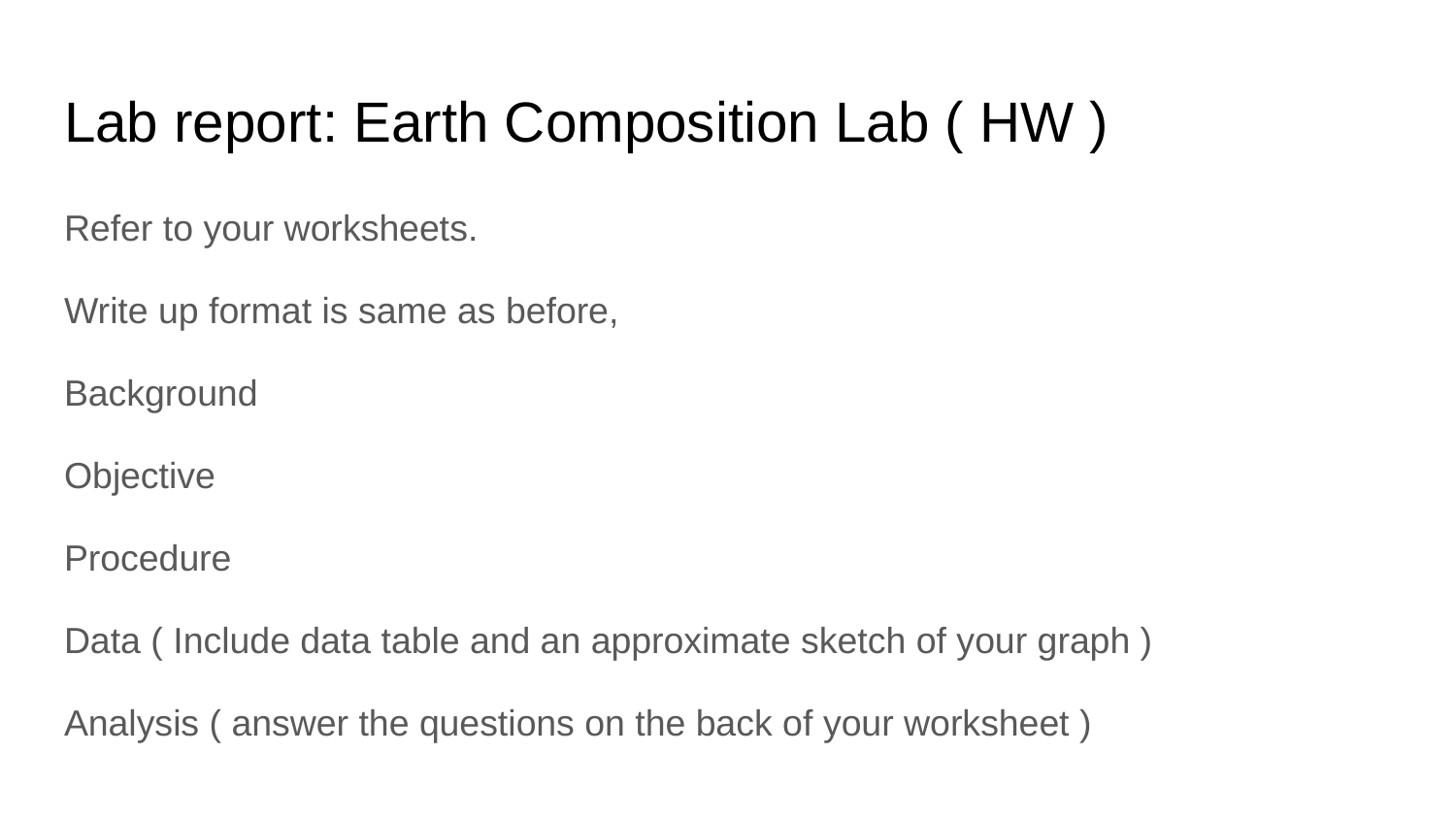

# Lab report: Earth Composition Lab ( HW )
Refer to your worksheets.
Write up format is same as before,
Background
Objective
Procedure
Data ( Include data table and an approximate sketch of your graph )
Analysis ( answer the questions on the back of your worksheet )